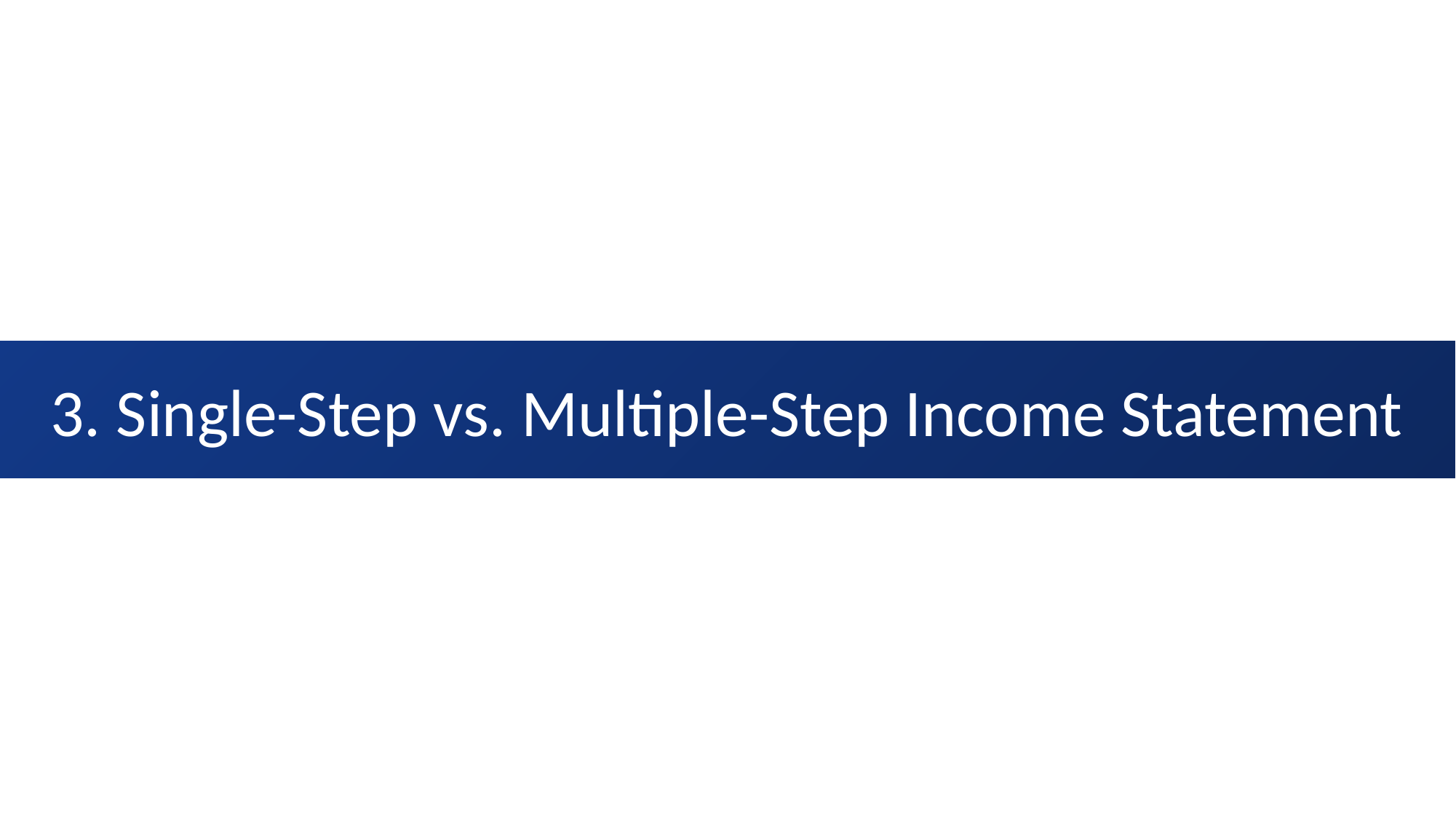

# 3. Single-Step vs. Multiple-Step Income Statement